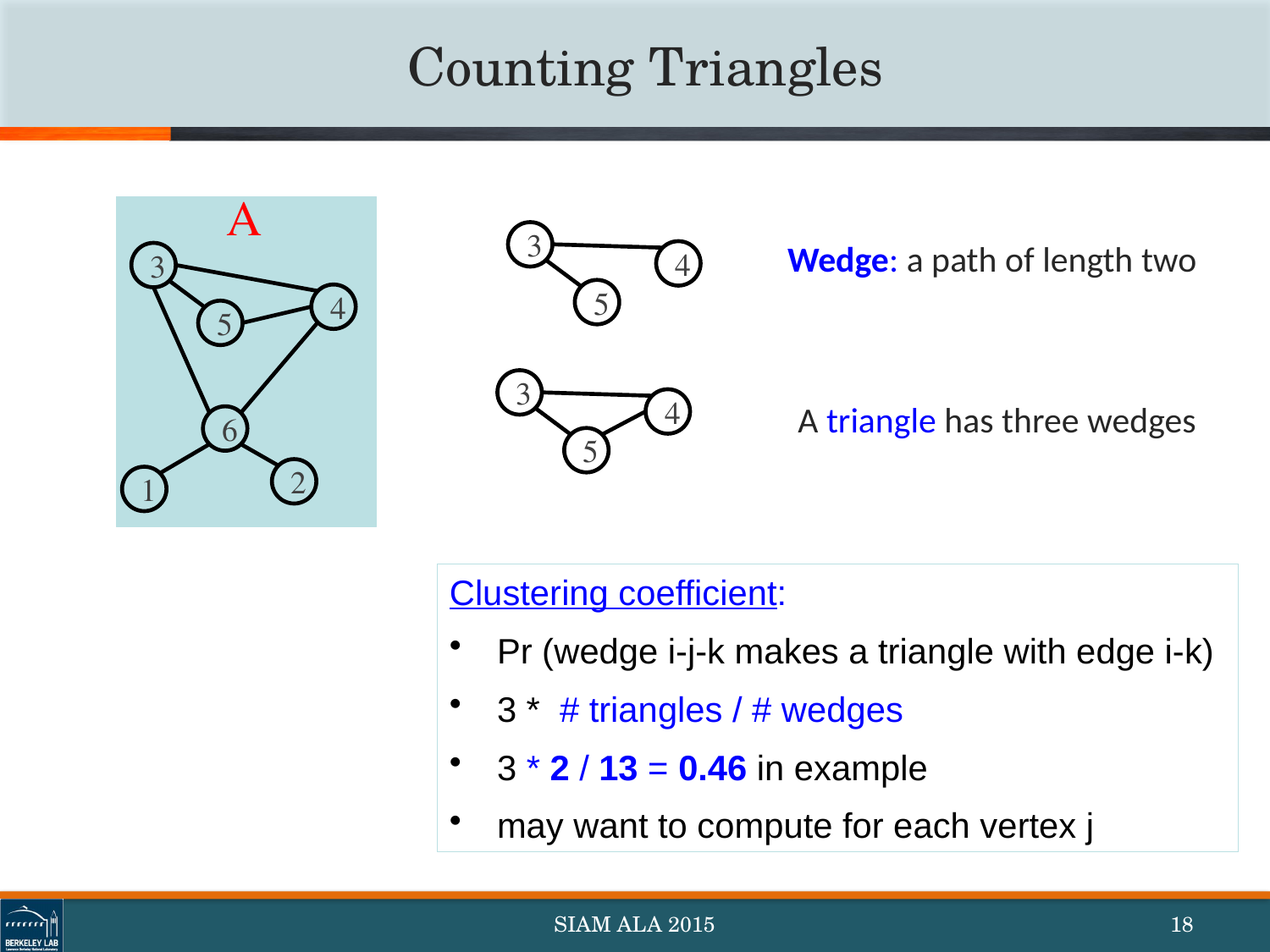

# Counting Triangles
A

3
4
5
6
2
1
3
4
5
Wedge: a path of length two
3
4
5
A triangle has three wedges
Clustering coefficient:
Pr (wedge i-j-k makes a triangle with edge i-k)
3 *  # triangles / # wedges
3 * 2 / 13 = 0.46 in example
may want to compute for each vertex j
SIAM ALA 2015
18